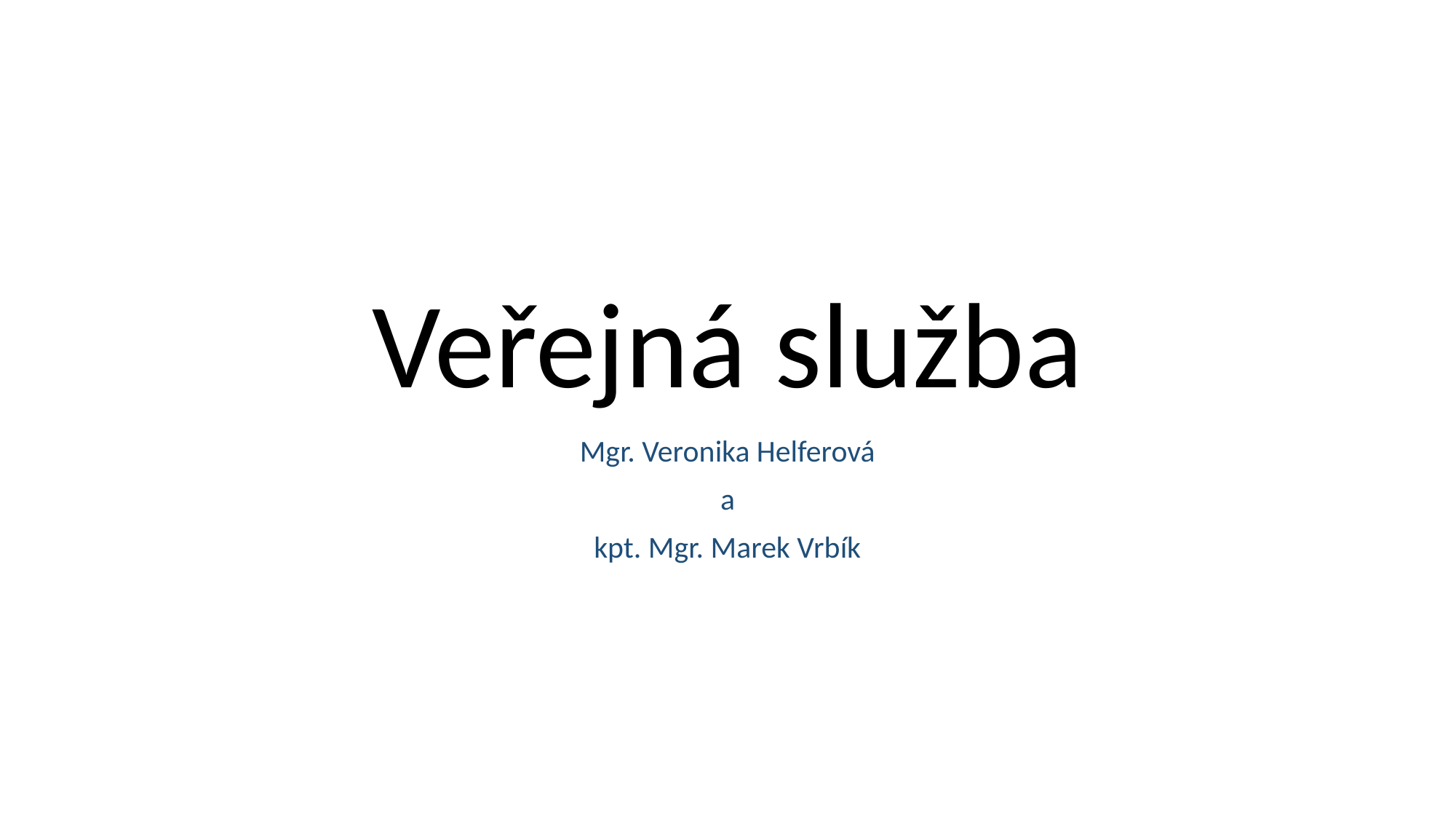

# Veřejná služba
Mgr. Veronika Helferová
a
kpt. Mgr. Marek Vrbík